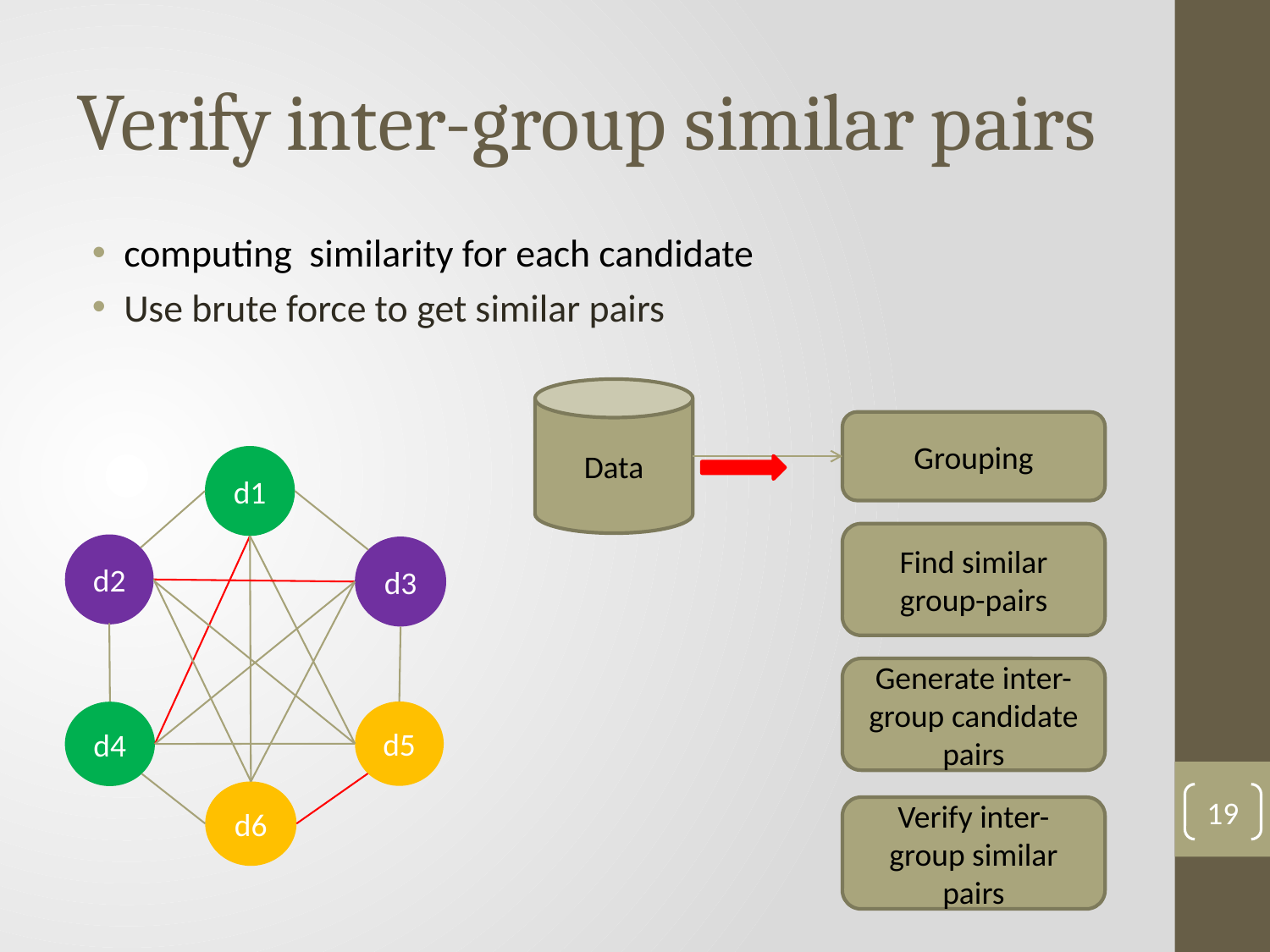

# Verify inter-group similar pairs
computing  similarity for each candidate
Use brute force to get similar pairs

Data
Grouping
Find similar group-pairs
Generate inter-group candidate pairs
Verify inter-group similar pairs
d1

d2
d3
d5
d4
d6
19